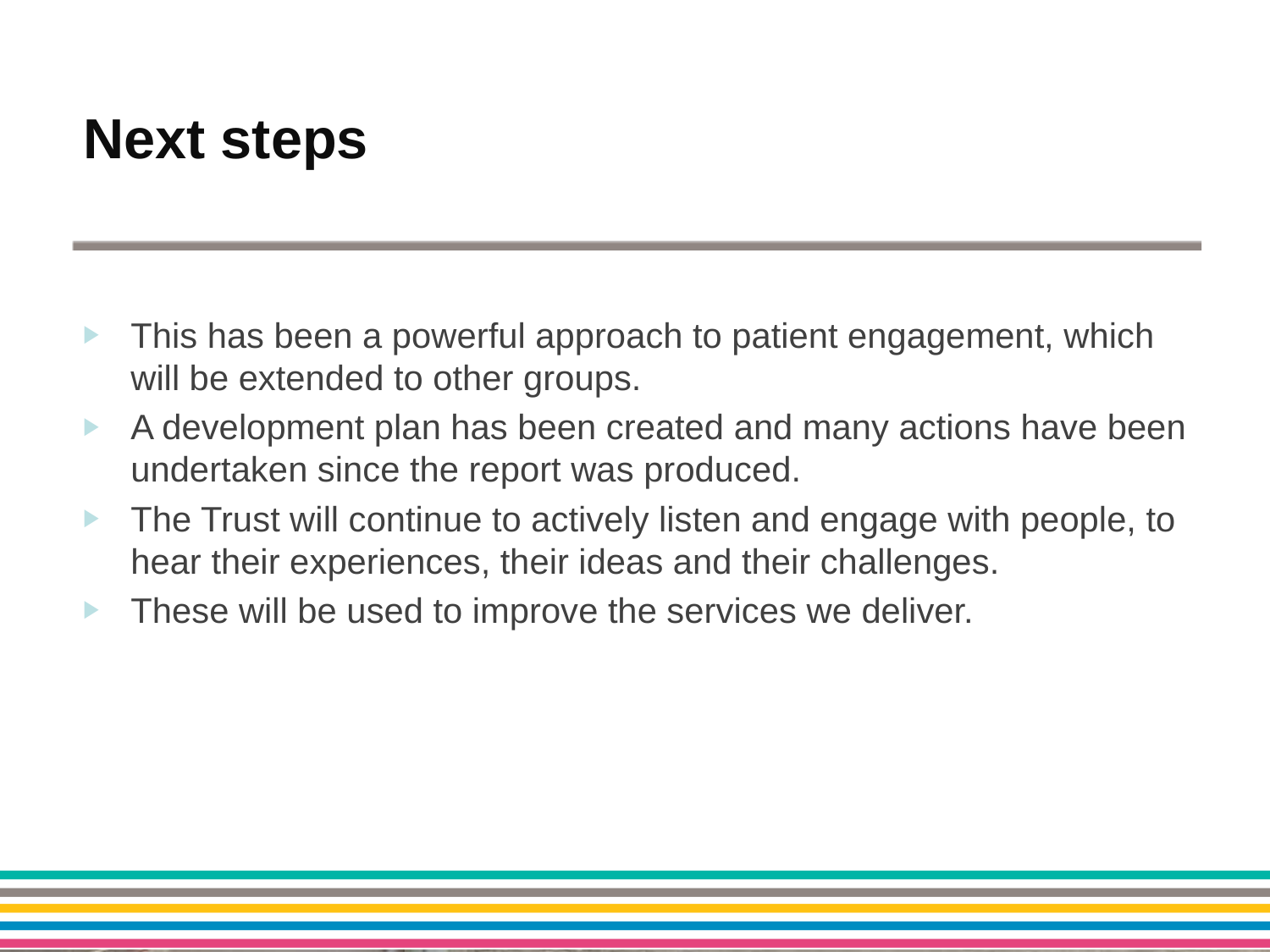

Next steps
This has been a powerful approach to patient engagement, which will be extended to other groups.
A development plan has been created and many actions have been undertaken since the report was produced.
The Trust will continue to actively listen and engage with people, to hear their experiences, their ideas and their challenges.
These will be used to improve the services we deliver.